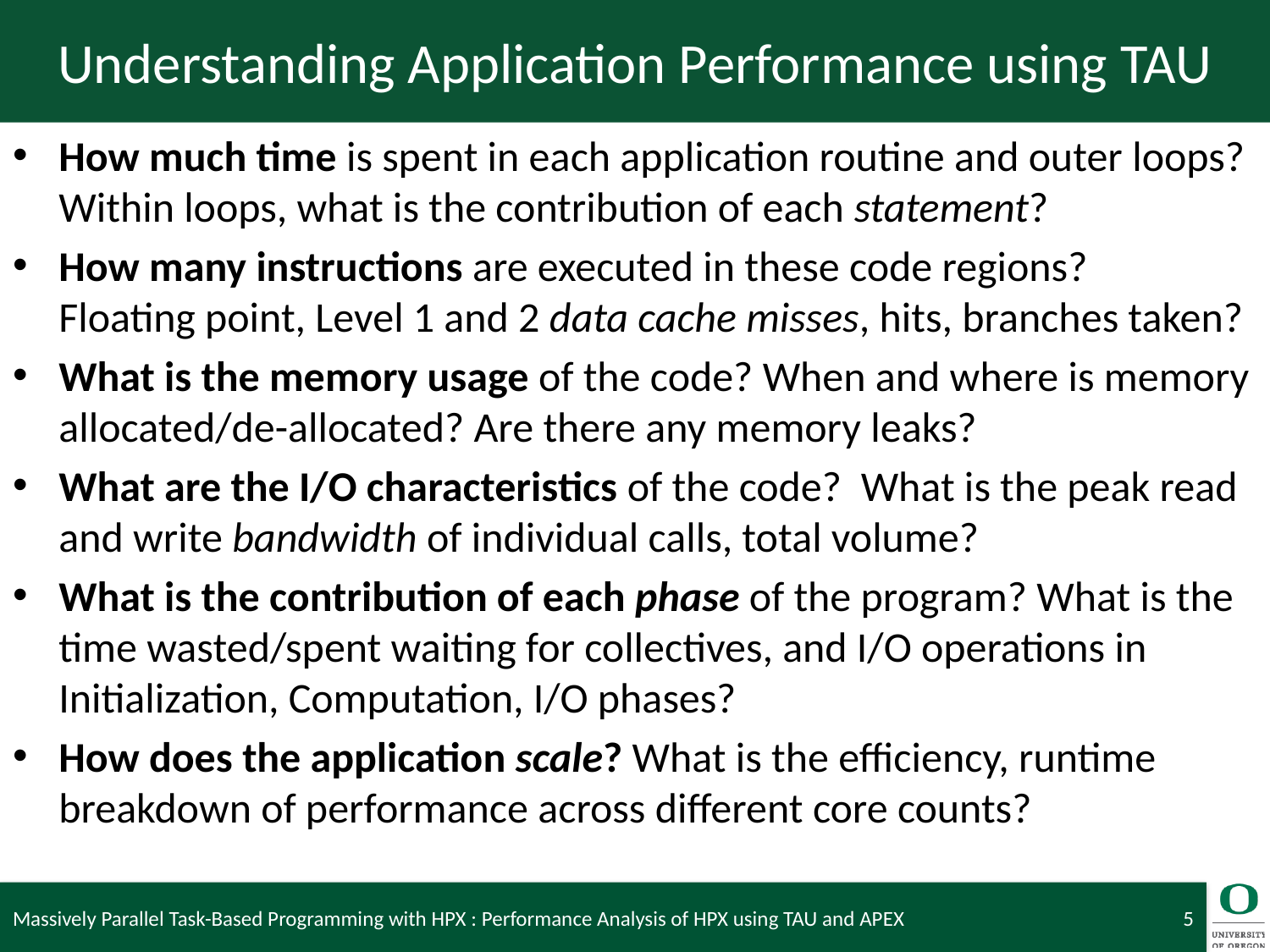

# Understanding Application Performance using TAU
How much time is spent in each application routine and outer loops? Within loops, what is the contribution of each statement?
How many instructions are executed in these code regions?
Floating point, Level 1 and 2 data cache misses, hits, branches taken?
What is the memory usage of the code? When and where is memory allocated/de-allocated? Are there any memory leaks?
What are the I/O characteristics of the code?  What is the peak read and write bandwidth of individual calls, total volume?
What is the contribution of each phase of the program? What is the time wasted/spent waiting for collectives, and I/O operations in Initialization, Computation, I/O phases?
How does the application scale? What is the efficiency, runtime breakdown of performance across different core counts?
Massively Parallel Task-Based Programming with HPX : Performance Analysis of HPX using TAU and APEX
5